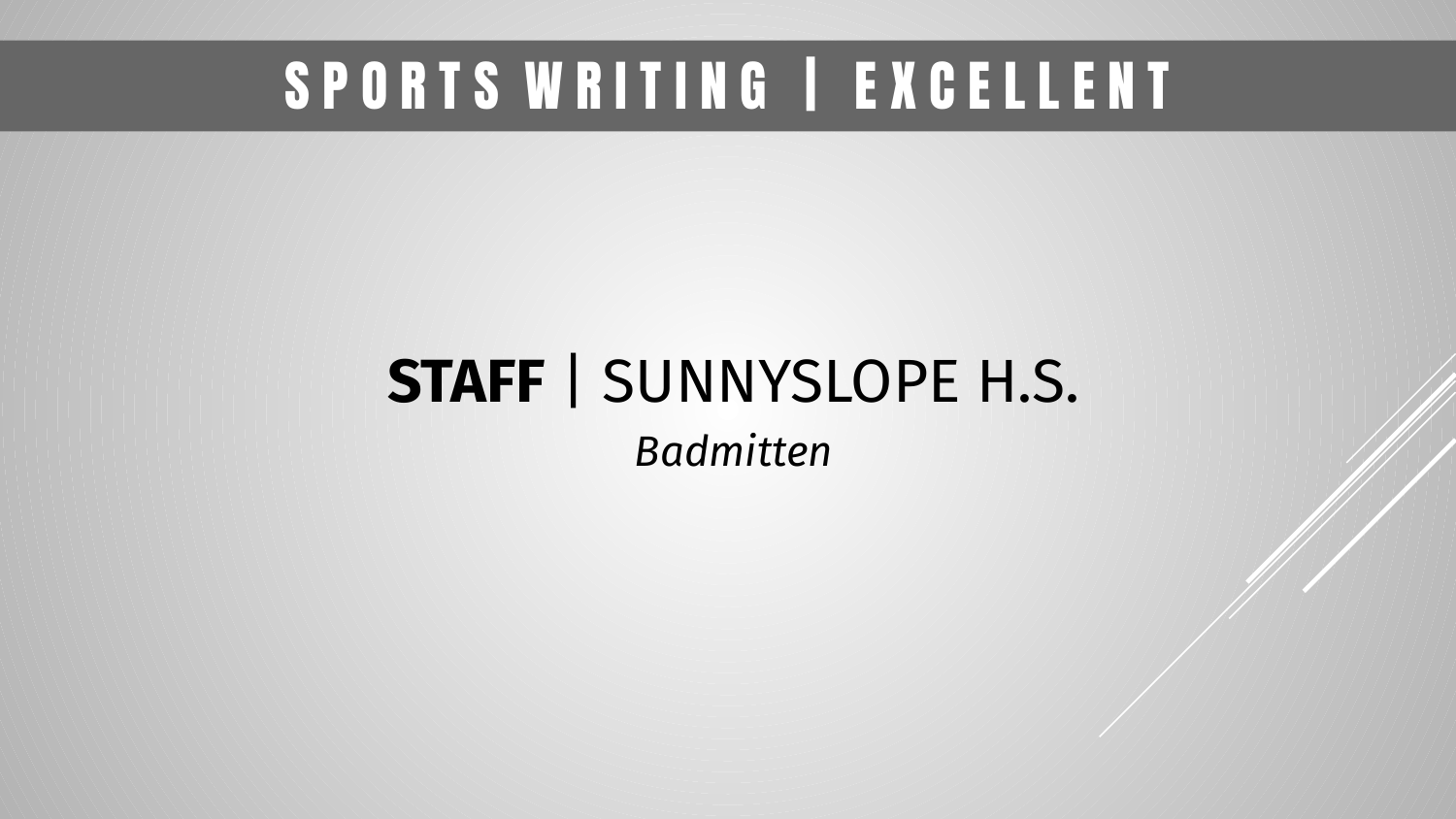

# S P O R T S  W R I T I N G   |   E X C E L L E N T

STAFF | SUNNYSLOPE H.S.
Badmitten